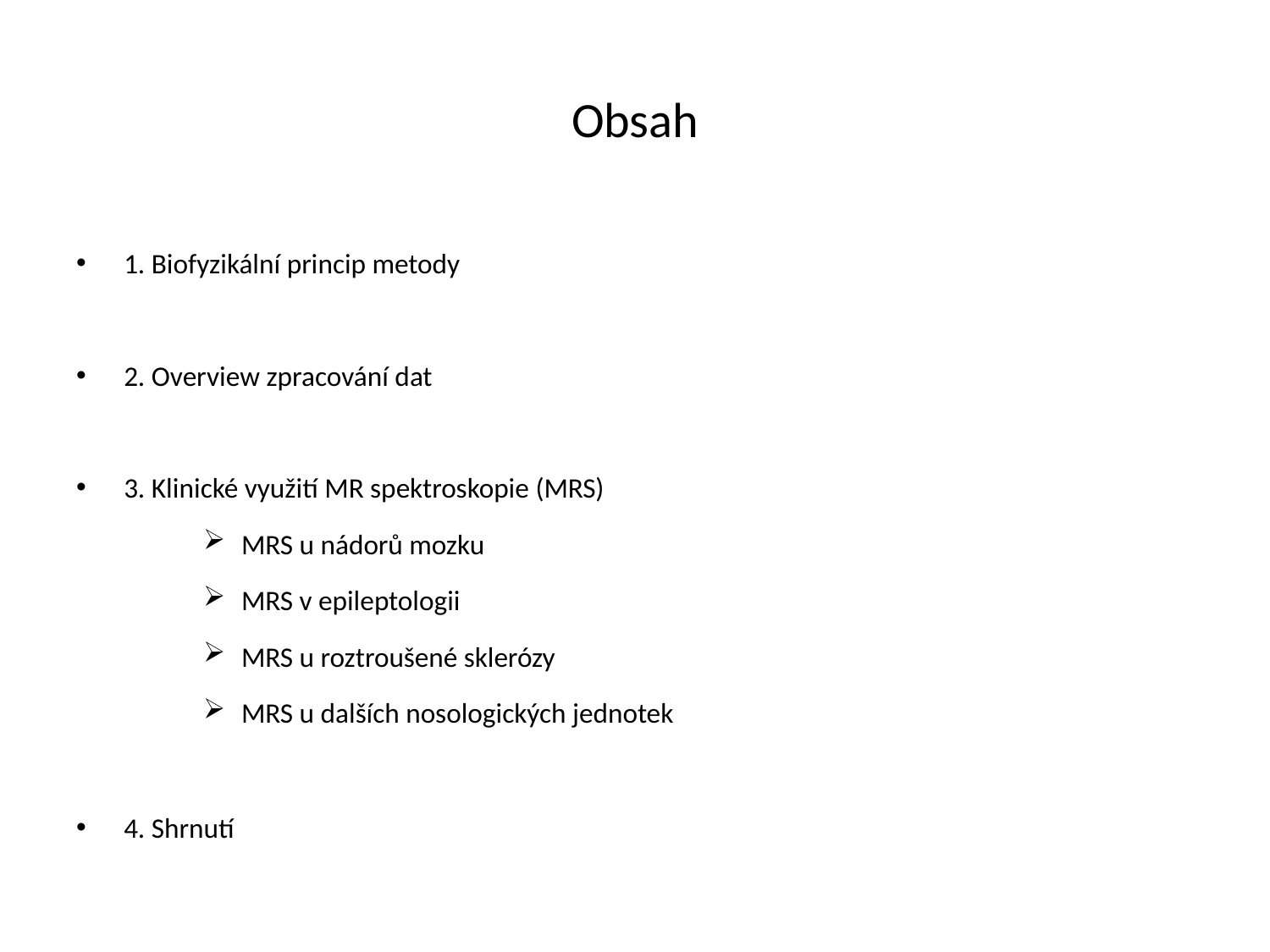

# Obsah
1. Biofyzikální princip metody

2. Overview zpracování dat

3. Klinické využití MR spektroskopie (MRS)
 MRS u nádorů mozku
 MRS v epileptologii
 MRS u roztroušené sklerózy
 MRS u dalších nosologických jednotek

4. Shrnutí